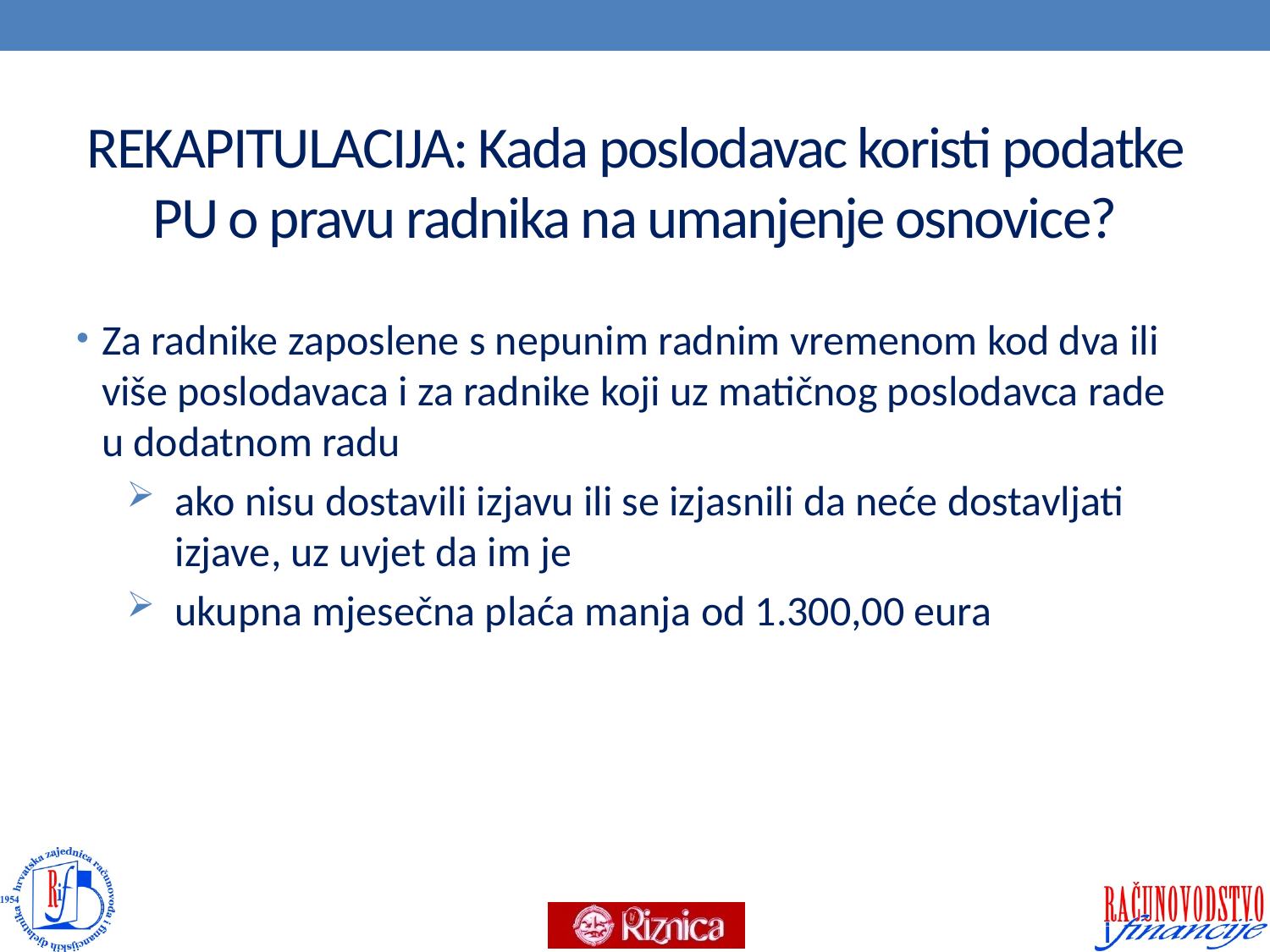

# REKAPITULACIJA: Kada poslodavac koristi podatke PU o pravu radnika na umanjenje osnovice?
Za radnike zaposlene s nepunim radnim vremenom kod dva ili više poslodavaca i za radnike koji uz matičnog poslodavca rade u dodatnom radu
ako nisu dostavili izjavu ili se izjasnili da neće dostavljati izjave, uz uvjet da im je
ukupna mjesečna plaća manja od 1.300,00 eura